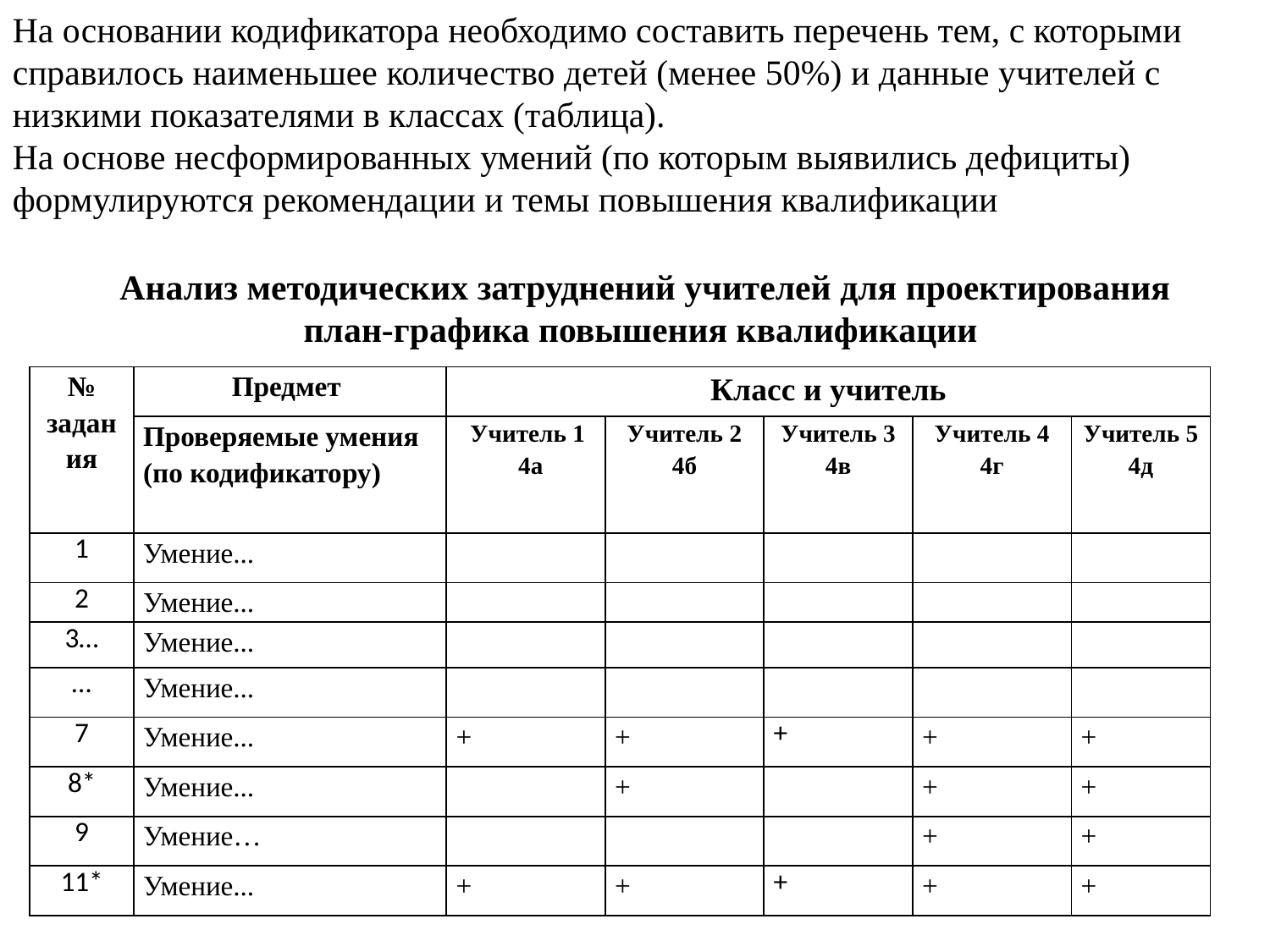

На основании кодификатора необходимо составить перечень тем, с которыми справилось наименьшее количество детей (менее 50%) и данные учителей с низкими показателями в классах (таблица).
На основе несформированных умений (по которым выявились дефициты) формулируются рекомендации и темы повышения квалификации
Анализ методических затруднений учителей для проектирования план-графика повышения квалификации
| № задания | Предмет | Класс и учитель |  |  |  |  |
| --- | --- | --- | --- | --- | --- | --- |
|  | Проверяемые умения (по кодификатору) | Учитель 1 4а | Учитель 2 4б | Учитель 3 4в | Учитель 4 4г | Учитель 5 4д |
| 1 | Умение... |  |  |  |  |  |
| 2 | Умение... |  |  |  |  |  |
| 3… | Умение... |  |  |  |  |  |
| … | Умение... |  |  |  |  |  |
| 7 | Умение... | + | + | + | + | + |
| 8\* | Умение... |  | + |  | + | + |
| 9 | Умение… |  |  |  | + | + |
| 11\* | Умение... | + | + | + | + | + |